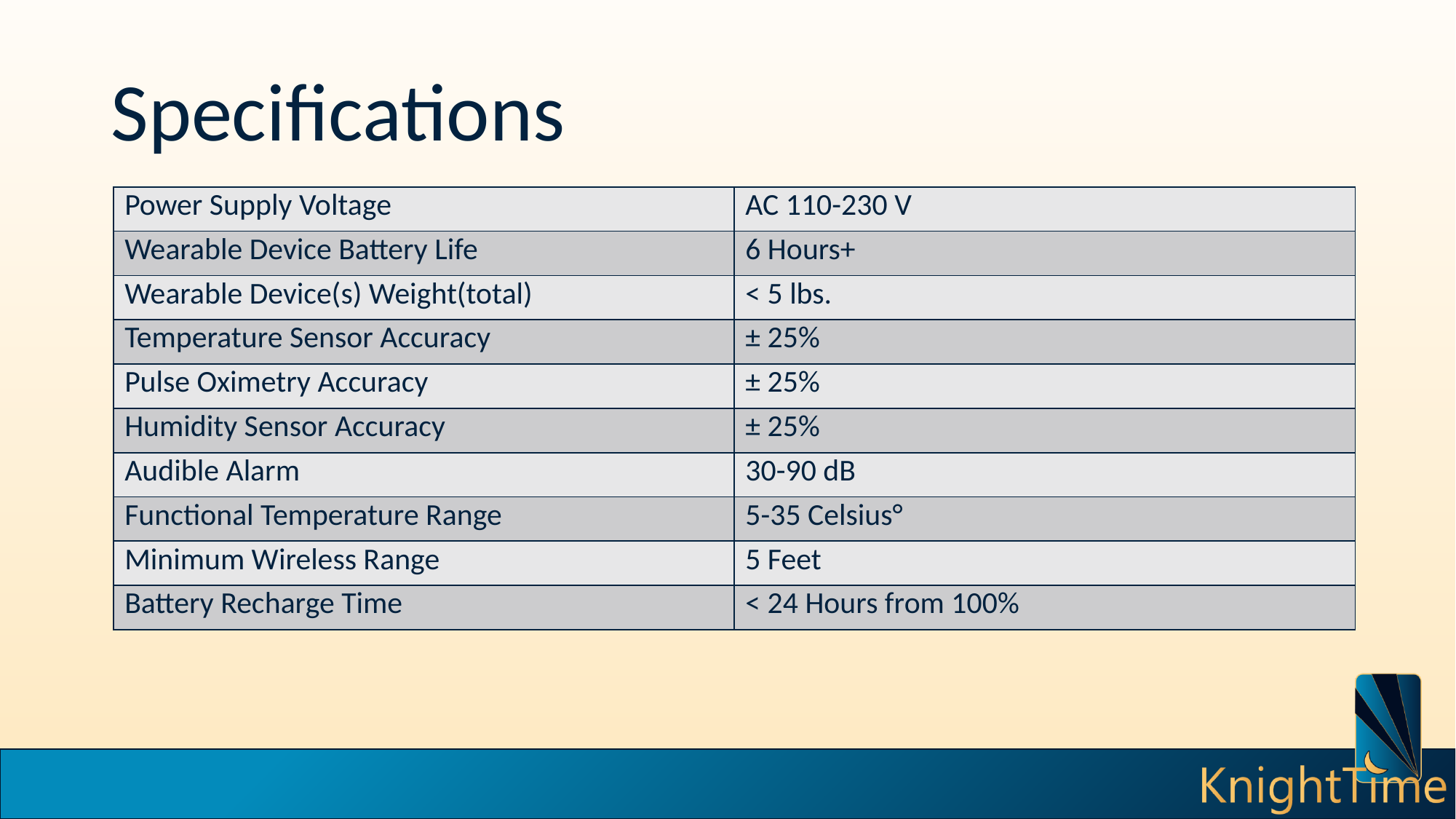

# Specifications
| Power Supply Voltage | AC 110-230 V |
| --- | --- |
| Wearable Device Battery Life | 6 Hours+ |
| Wearable Device(s) Weight(total) | < 5 lbs. |
| Temperature Sensor Accuracy | ± 25% |
| Pulse Oximetry Accuracy | ± 25% |
| Humidity Sensor Accuracy | ± 25% |
| Audible Alarm | 30-90 dB |
| Functional Temperature Range | 5-35 Celsius° |
| Minimum Wireless Range | 5 Feet |
| Battery Recharge Time | < 24 Hours from 100% |